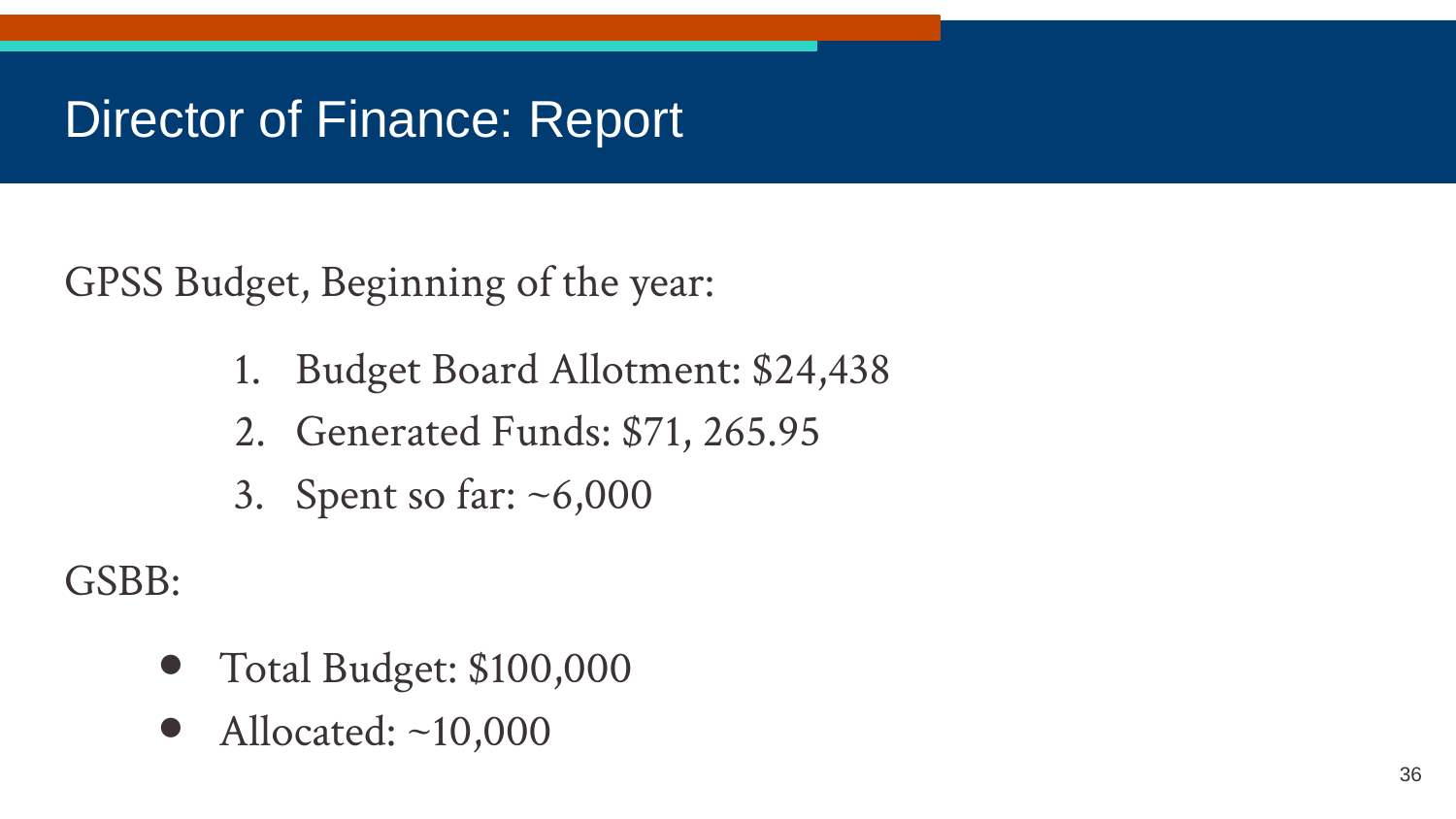

# Director of Finance: Report
GPSS Budget, Beginning of the year:
Budget Board Allotment: $24,438
Generated Funds: $71, 265.95
Spent so far: ~6,000
GSBB:
Total Budget: $100,000
Allocated: ~10,000

36